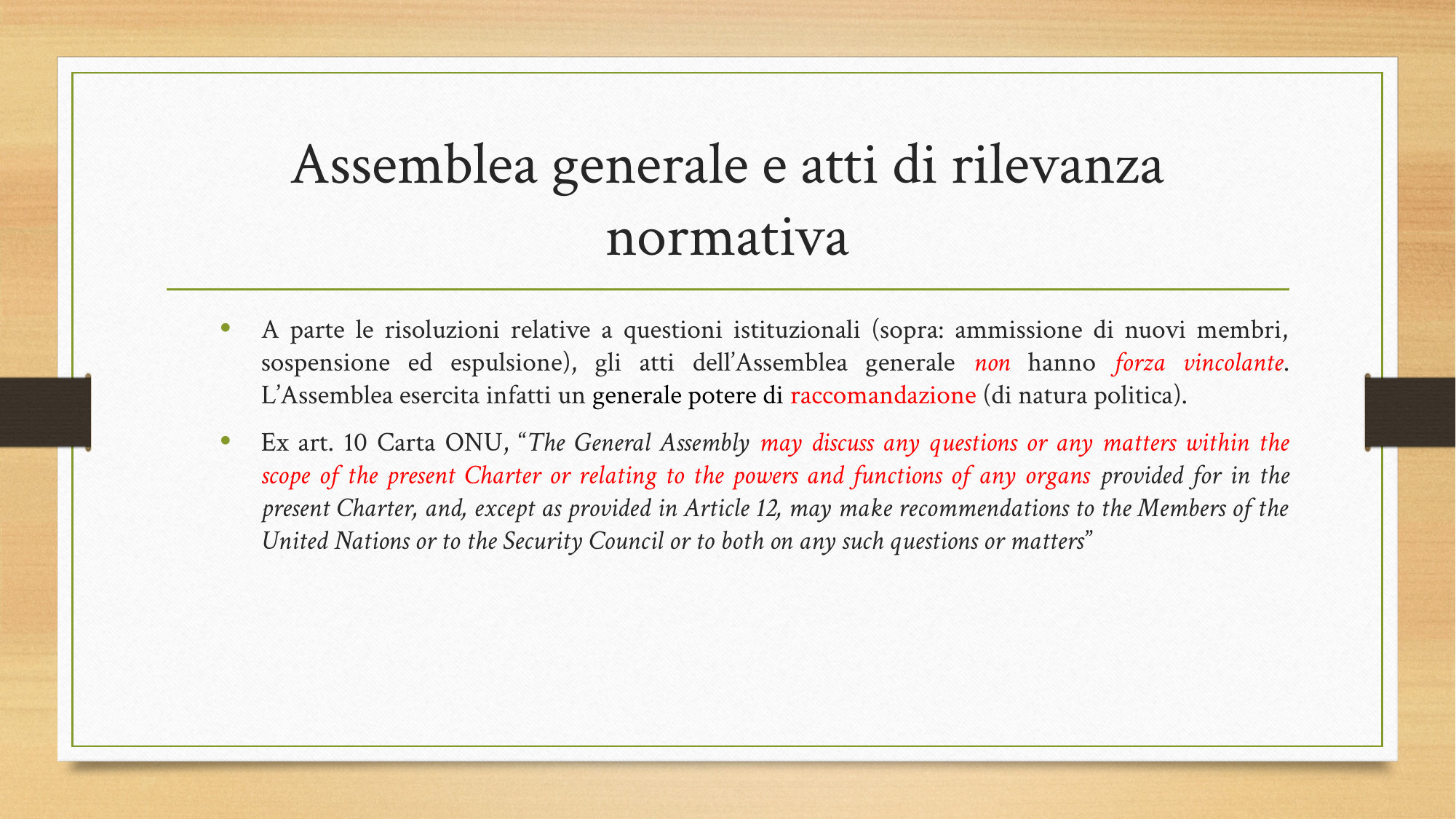

# Assemblea generale e atti di rilevanza normativa
A parte le risoluzioni relative a questioni istituzionali (sopra: ammissione di nuovi membri, sospensione ed espulsione), gli atti dell’Assemblea generale non hanno forza vincolante. L’Assemblea esercita infatti un generale potere di raccomandazione (di natura politica).
Ex art. 10 Carta ONU, “The General Assembly may discuss any questions or any matters within the scope of the present Charter or relating to the powers and functions of any organs provided for in the present Charter, and, except as provided in Article 12, may make recommendations to the Members of the United Nations or to the Security Council or to both on any such questions or matters”